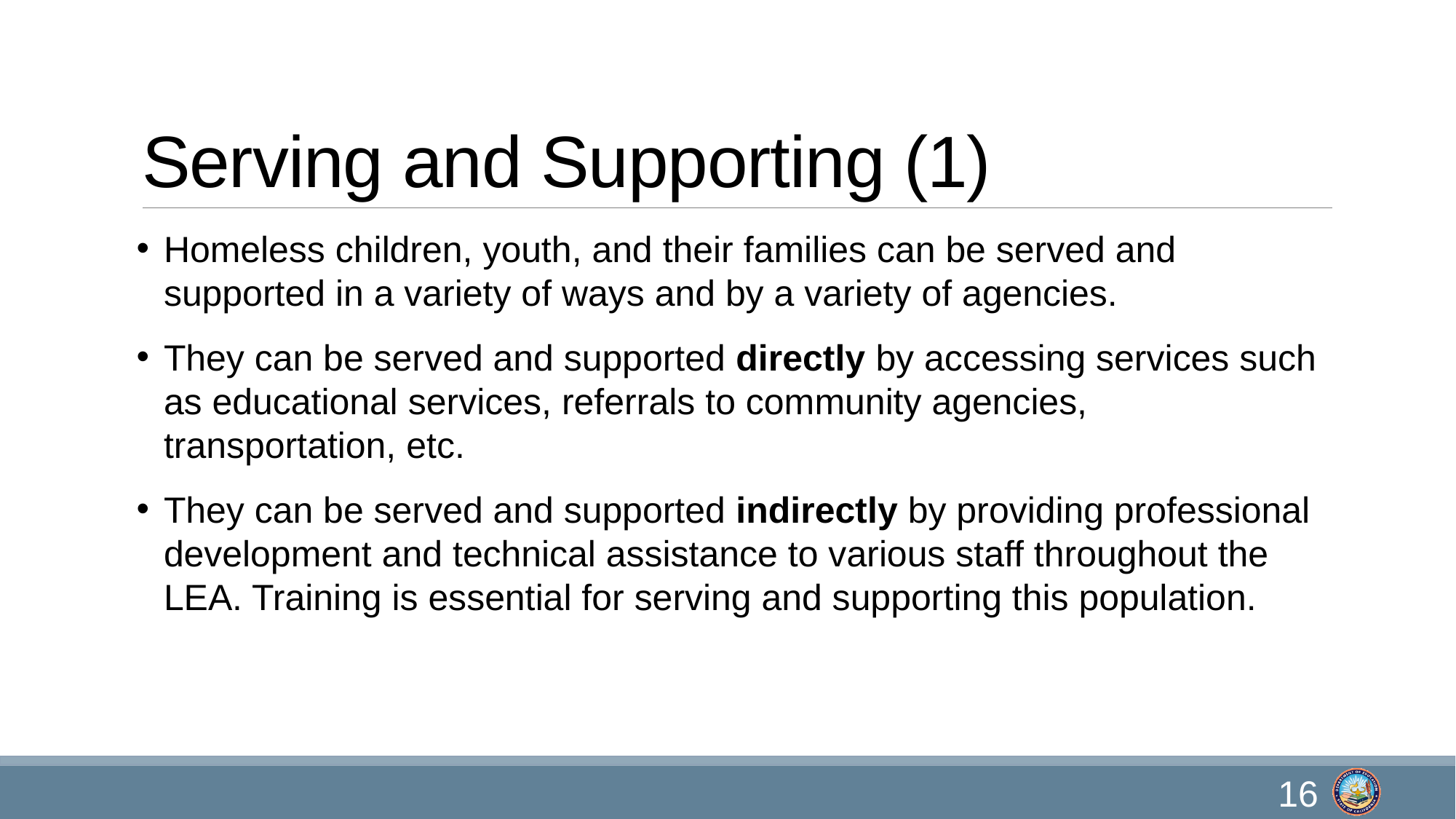

# Serving and Supporting (1)
Homeless children, youth, and their families can be served and supported in a variety of ways and by a variety of agencies.
They can be served and supported directly by accessing services such as educational services, referrals to community agencies, transportation, etc.
They can be served and supported indirectly by providing professional development and technical assistance to various staff throughout the LEA. Training is essential for serving and supporting this population.
16